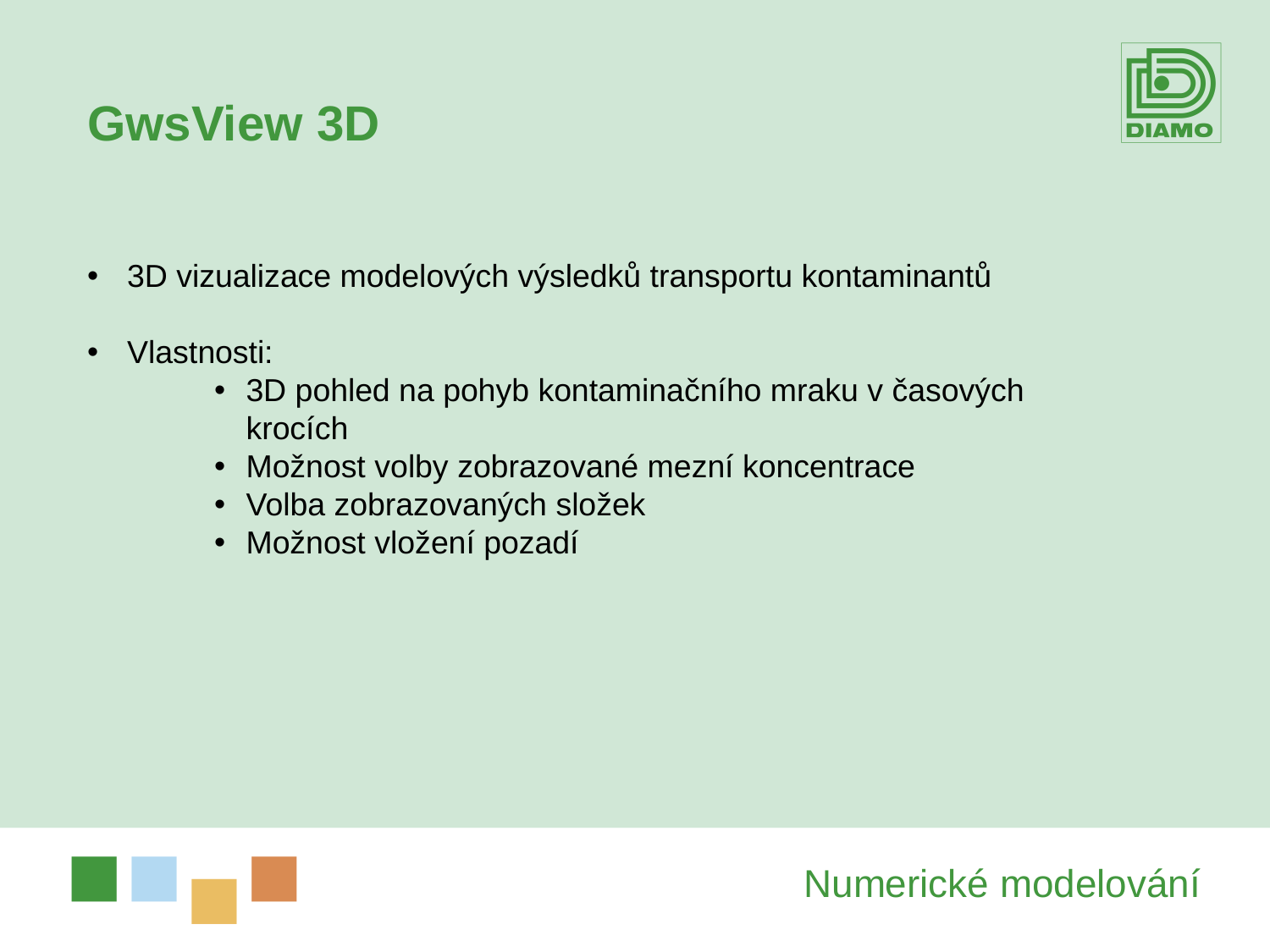

GwsView 3D
3D vizualizace modelových výsledků transportu kontaminantů

Vlastnosti:
3D pohled na pohyb kontaminačního mraku v časových krocích
Možnost volby zobrazované mezní koncentrace
Volba zobrazovaných složek
Možnost vložení pozadí

Numerické modelování